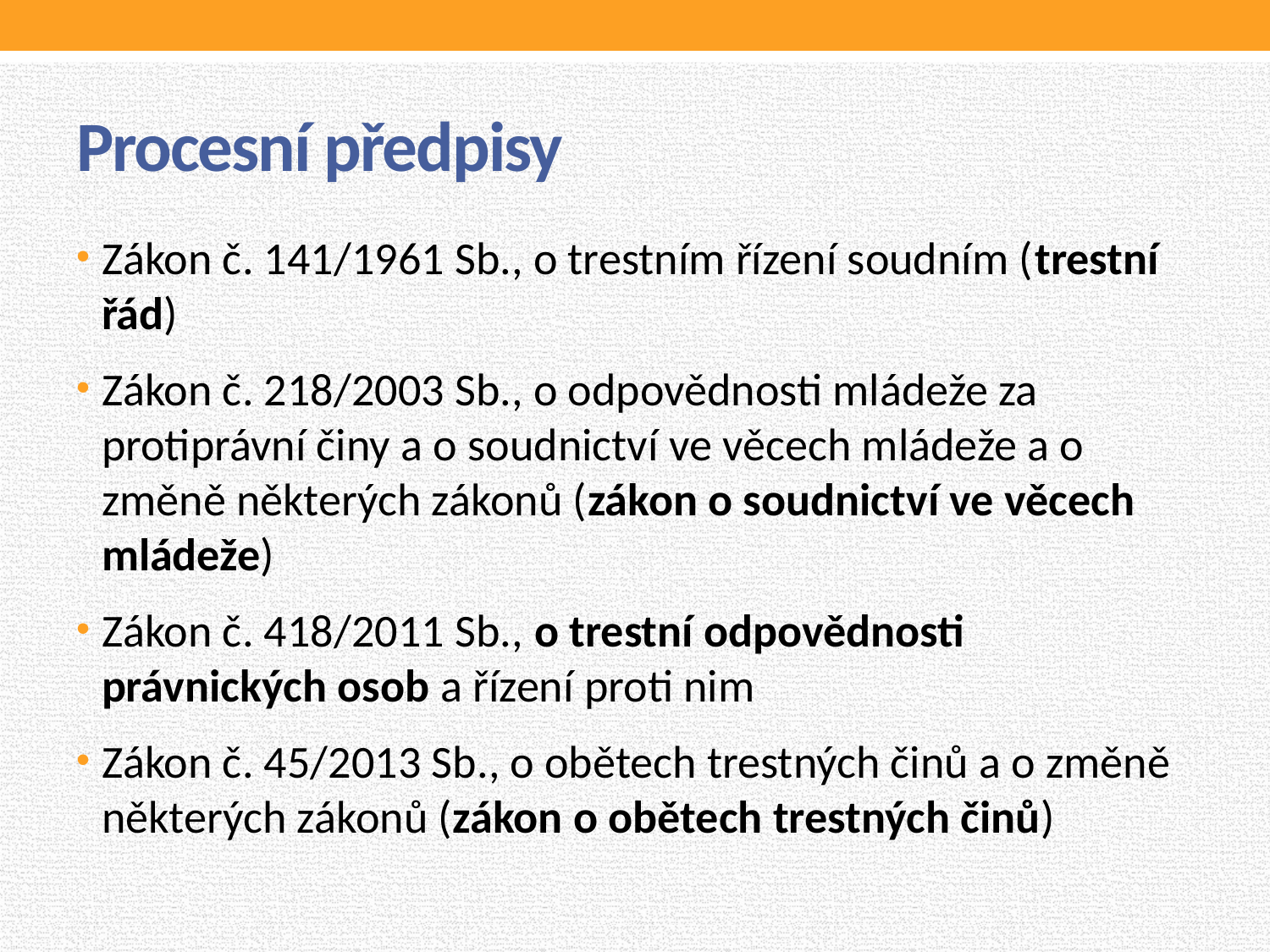

# Procesní předpisy
Zákon č. 141/1961 Sb., o trestním řízení soudním (trestní řád)
Zákon č. 218/2003 Sb., o odpovědnosti mládeže za protiprávní činy a o soudnictví ve věcech mládeže a o změně některých zákonů (zákon o soudnictví ve věcech mládeže)
Zákon č. 418/2011 Sb., o trestní odpovědnosti právnických osob a řízení proti nim
Zákon č. 45/2013 Sb., o obětech trestných činů a o změně některých zákonů (zákon o obětech trestných činů)